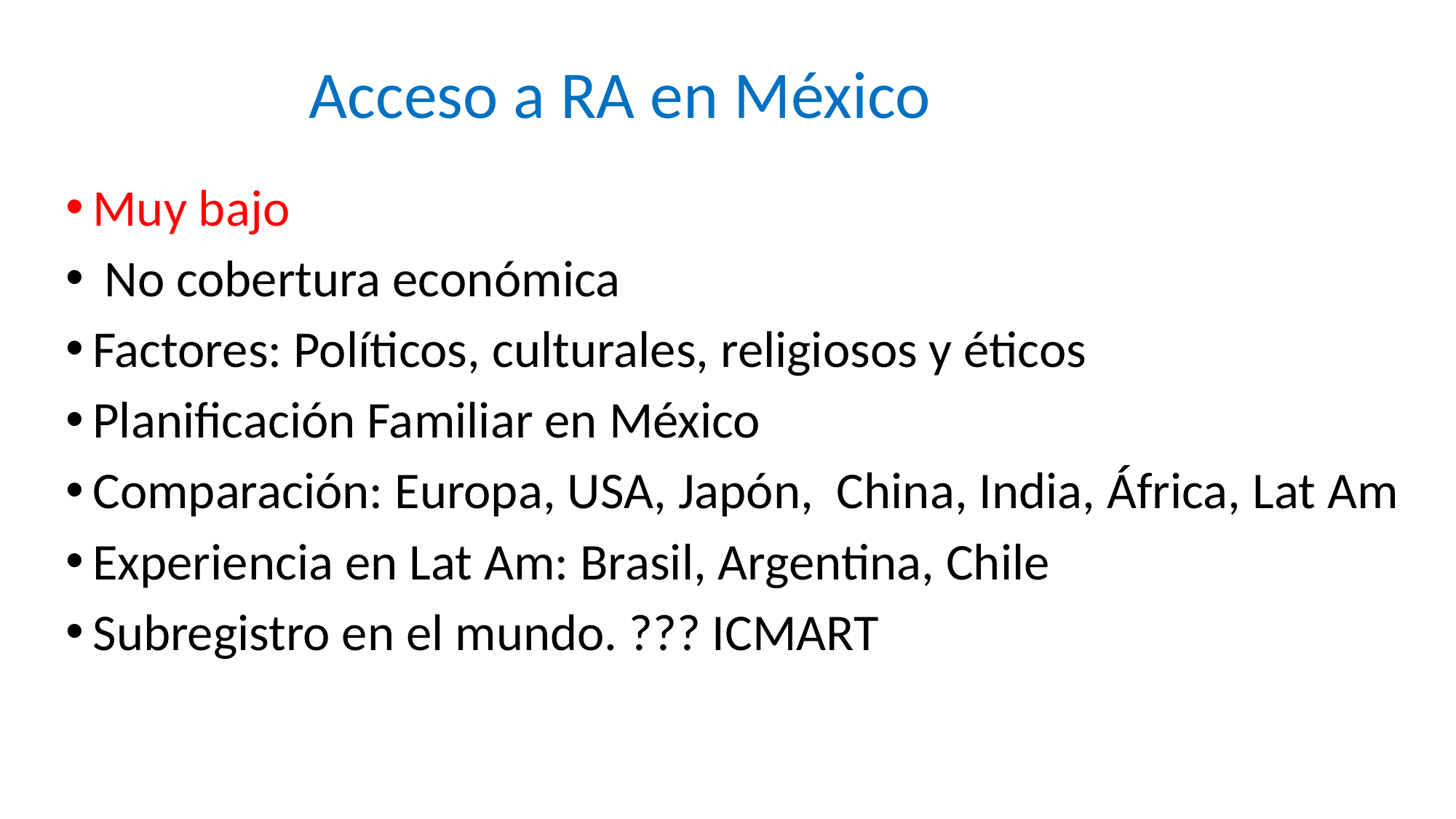

# Acceso a RA en México
Muy bajo
 No cobertura económica
Factores: Políticos, culturales, religiosos y éticos
Planificación Familiar en México
Comparación: Europa, USA, Japón,  China, India, África, Lat Am
Experiencia en Lat Am: Brasil, Argentina, Chile
Subregistro en el mundo. ??? ICMART